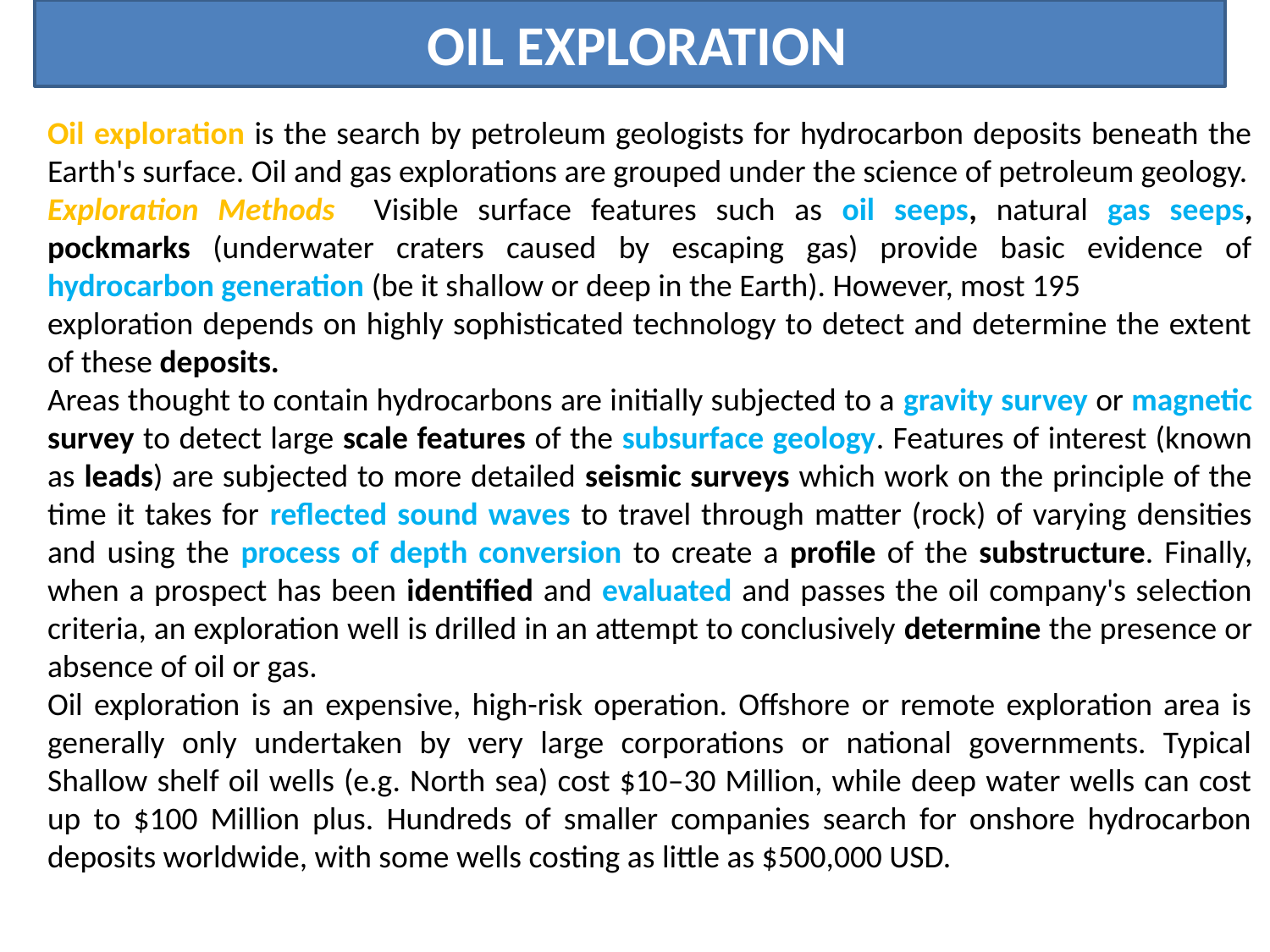

OIL EXPLORATION
Oil exploration is the search by petroleum geologists for hydrocarbon deposits beneath the Earth's surface. Oil and gas explorations are grouped under the science of petroleum geology.
Exploration Methods  Visible surface features such as oil seeps, natural gas seeps, pockmarks (underwater craters caused by escaping gas) provide basic evidence of hydrocarbon generation (be it shallow or deep in the Earth). However, most 195
exploration depends on highly sophisticated technology to detect and determine the extent of these deposits.
Areas thought to contain hydrocarbons are initially subjected to a gravity survey or magnetic survey to detect large scale features of the subsurface geology. Features of interest (known as leads) are subjected to more detailed seismic surveys which work on the principle of the time it takes for reflected sound waves to travel through matter (rock) of varying densities and using the process of depth conversion to create a profile of the substructure. Finally, when a prospect has been identified and evaluated and passes the oil company's selection criteria, an exploration well is drilled in an attempt to conclusively determine the presence or absence of oil or gas.
Oil exploration is an expensive, high-risk operation. Offshore or remote exploration area is generally only undertaken by very large corporations or national governments. Typical Shallow shelf oil wells (e.g. North sea) cost $10–30 Million, while deep water wells can cost up to $100 Million plus. Hundreds of smaller companies search for onshore hydrocarbon deposits worldwide, with some wells costing as little as $500,000 USD.